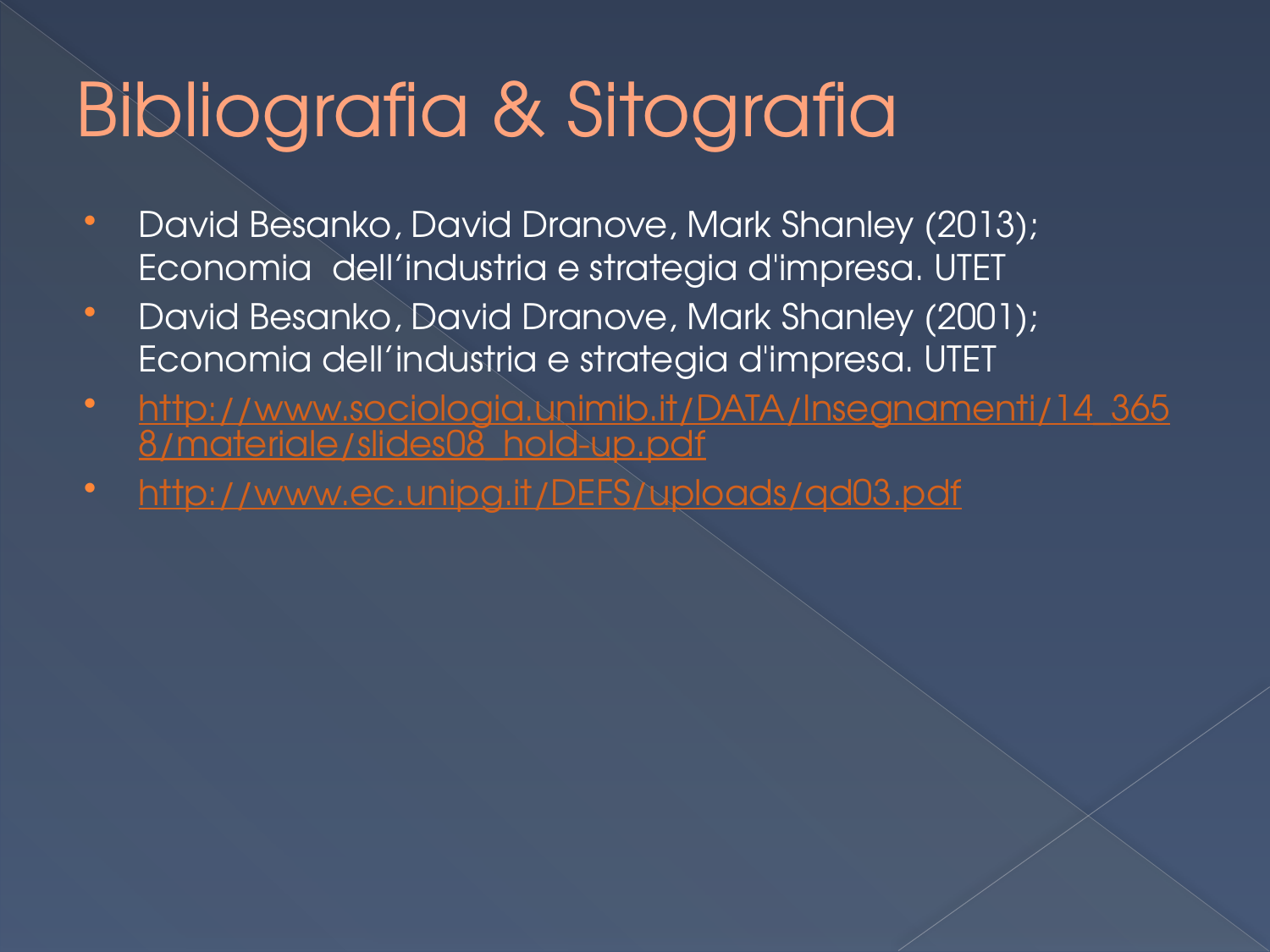

# Bibliografia & Sitografia

David Besanko, David Dranove, Mark Shanley (2013); Economia  dell’industria e strategia d'impresa. UTET
David Besanko, David Dranove, Mark Shanley (2001); Economia dell’industria e strategia d'impresa. UTET
http://www.sociologia.unimib.it/DATA/Insegnamenti/14_3658/materiale/slides08_hold-up.pdf
http://www.ec.unipg.it/DEFS/uploads/qd03.pdf